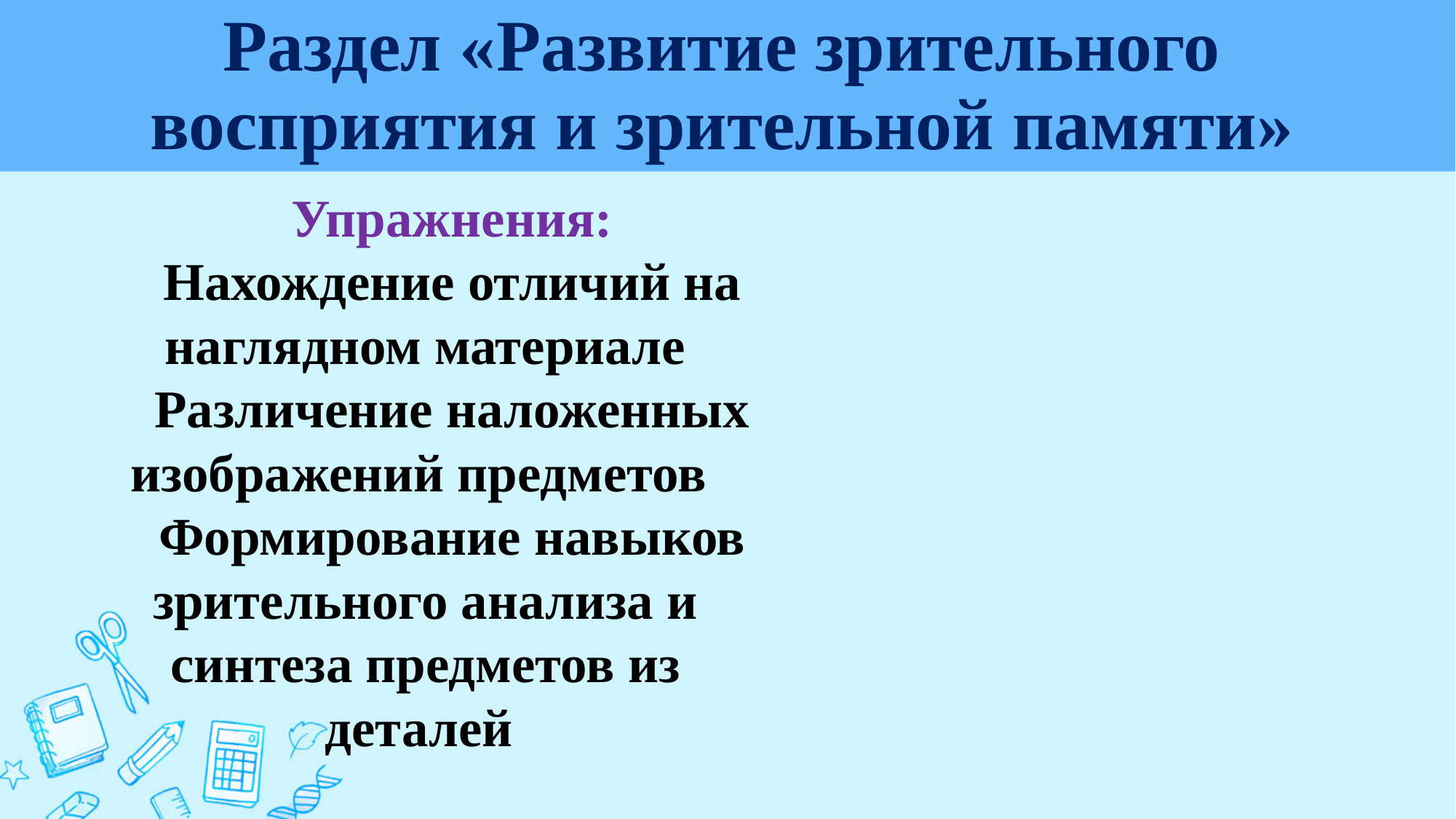

# Раздел «Развитие зрительного восприятия и зрительной памяти»
Упражнения:
Нахождение отличий на наглядном материале
Различение наложенных изображений предметов
Формирование навыков зрительного анализа и синтеза предметов из деталей